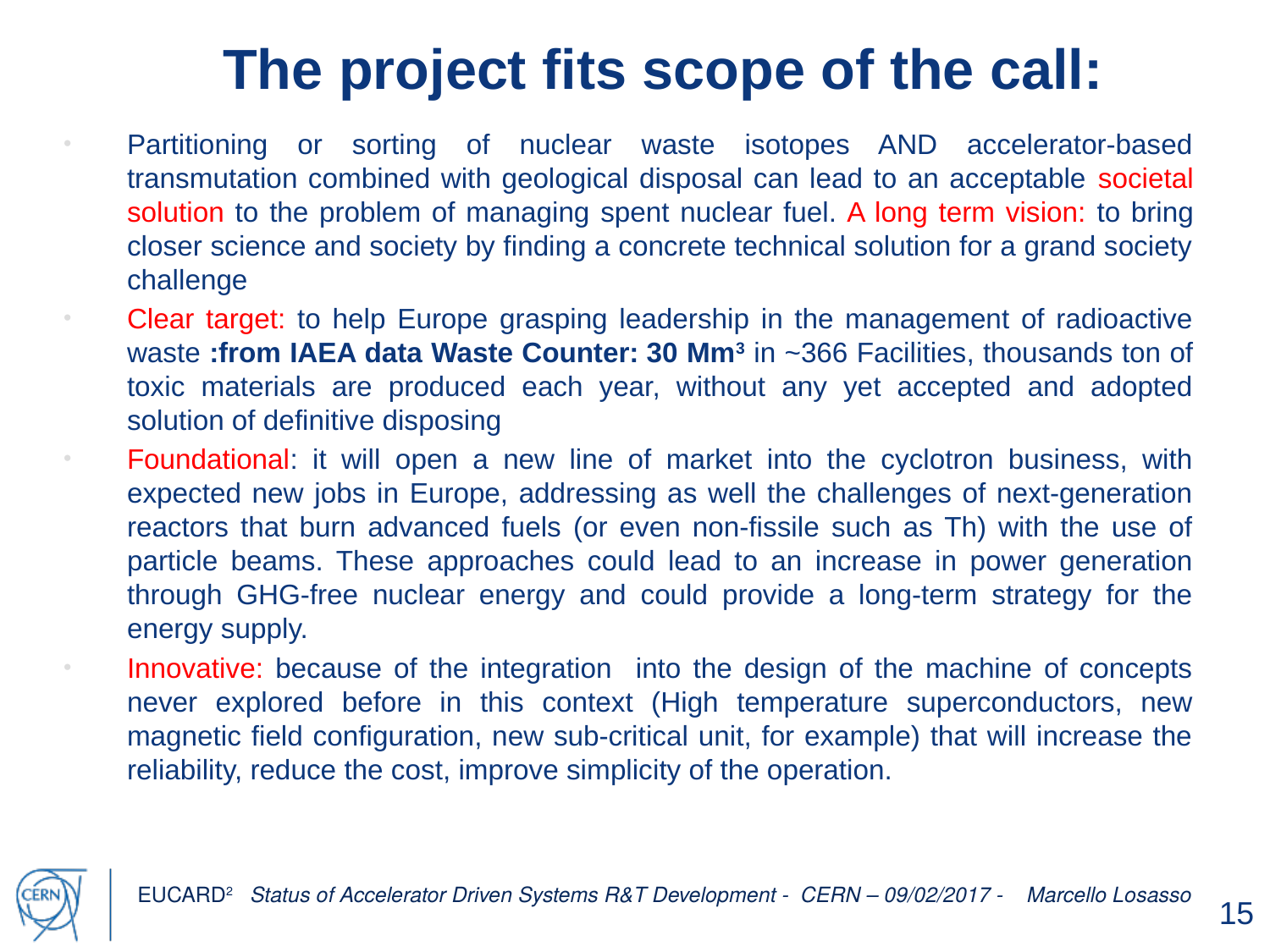

# The project fits scope of the call:
Partitioning or sorting of nuclear waste isotopes AND accelerator-based transmutation combined with geological disposal can lead to an acceptable societal solution to the problem of managing spent nuclear fuel. A long term vision: to bring closer science and society by finding a concrete technical solution for a grand society challenge
Clear target: to help Europe grasping leadership in the management of radioactive waste :from IAEA data Waste Counter: 30 Mm3 in ~366 Facilities, thousands ton of toxic materials are produced each year, without any yet accepted and adopted solution of definitive disposing
Foundational: it will open a new line of market into the cyclotron business, with expected new jobs in Europe, addressing as well the challenges of next-generation reactors that burn advanced fuels (or even non-fissile such as Th) with the use of particle beams. These approaches could lead to an increase in power generation through GHG-free nuclear energy and could provide a long-term strategy for the energy supply.
Innovative: because of the integration  into the design of the machine of concepts never explored before in this context (High temperature superconductors, new magnetic field configuration, new sub-critical unit, for example) that will increase the reliability, reduce the cost, improve simplicity of the operation.
15